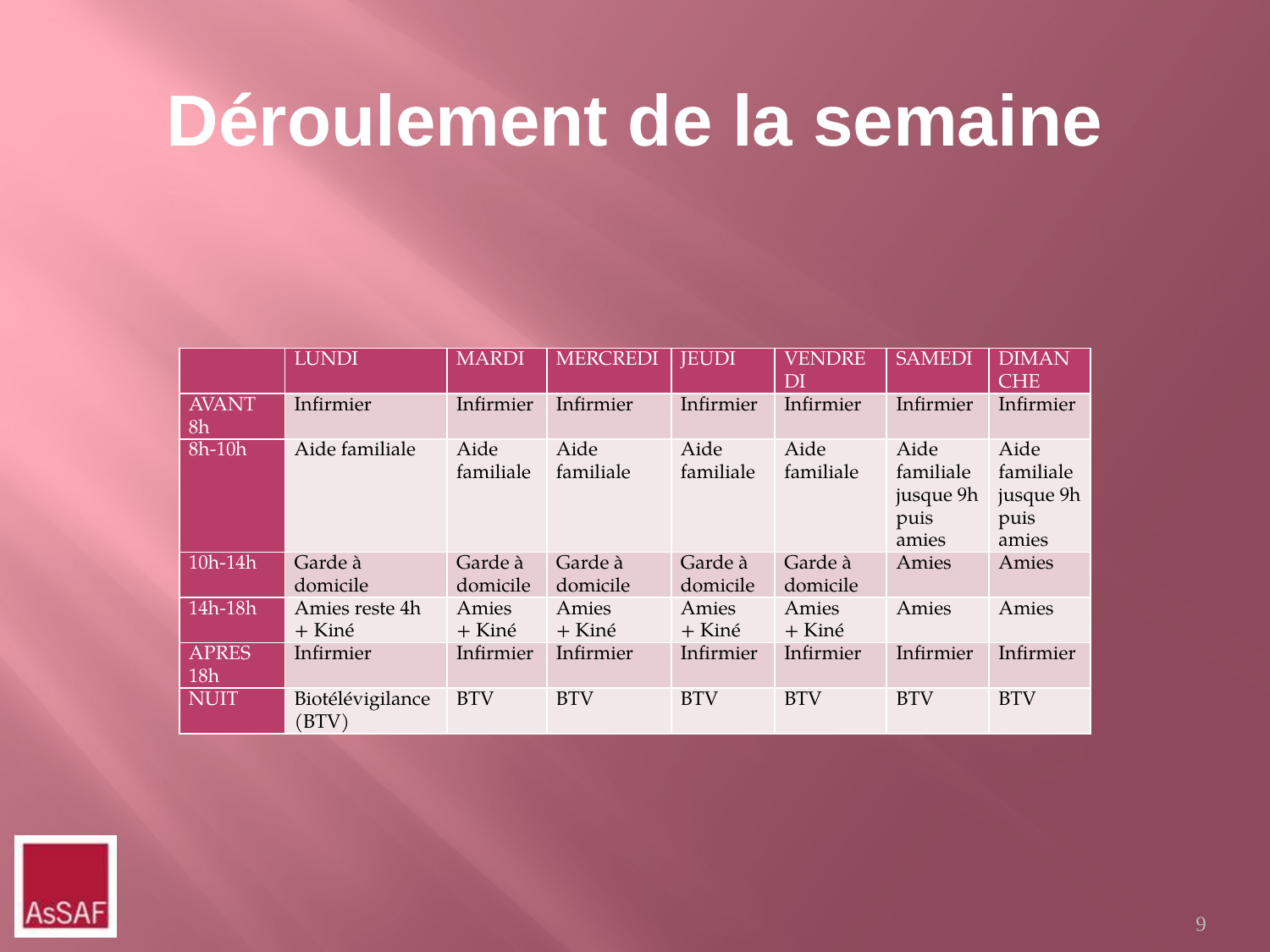

# Déroulement de la semaine
|  | LUNDI | MARDI | MERCREDI | JEUDI | VENDREDI | SAMEDI | DIMANCHE |
| --- | --- | --- | --- | --- | --- | --- | --- |
| AVANT 8h | Infirmier | Infirmier | Infirmier | Infirmier | Infirmier | Infirmier | Infirmier |
| 8h-10h | Aide familiale | Aide familiale | Aide familiale | Aide familiale | Aide familiale | Aide familiale jusque 9h puis amies | Aide familiale jusque 9h puis amies |
| 10h-14h | Garde à domicile | Garde à domicile | Garde à domicile | Garde à domicile | Garde à domicile | Amies | Amies |
| 14h-18h | Amies reste 4h + Kiné | Amies + Kiné | Amies + Kiné | Amies + Kiné | Amies + Kiné | Amies | Amies |
| APRES 18h | Infirmier | Infirmier | Infirmier | Infirmier | Infirmier | Infirmier | Infirmier |
| NUIT | Biotélévigilance (BTV) | BTV | BTV | BTV | BTV | BTV | BTV |
9